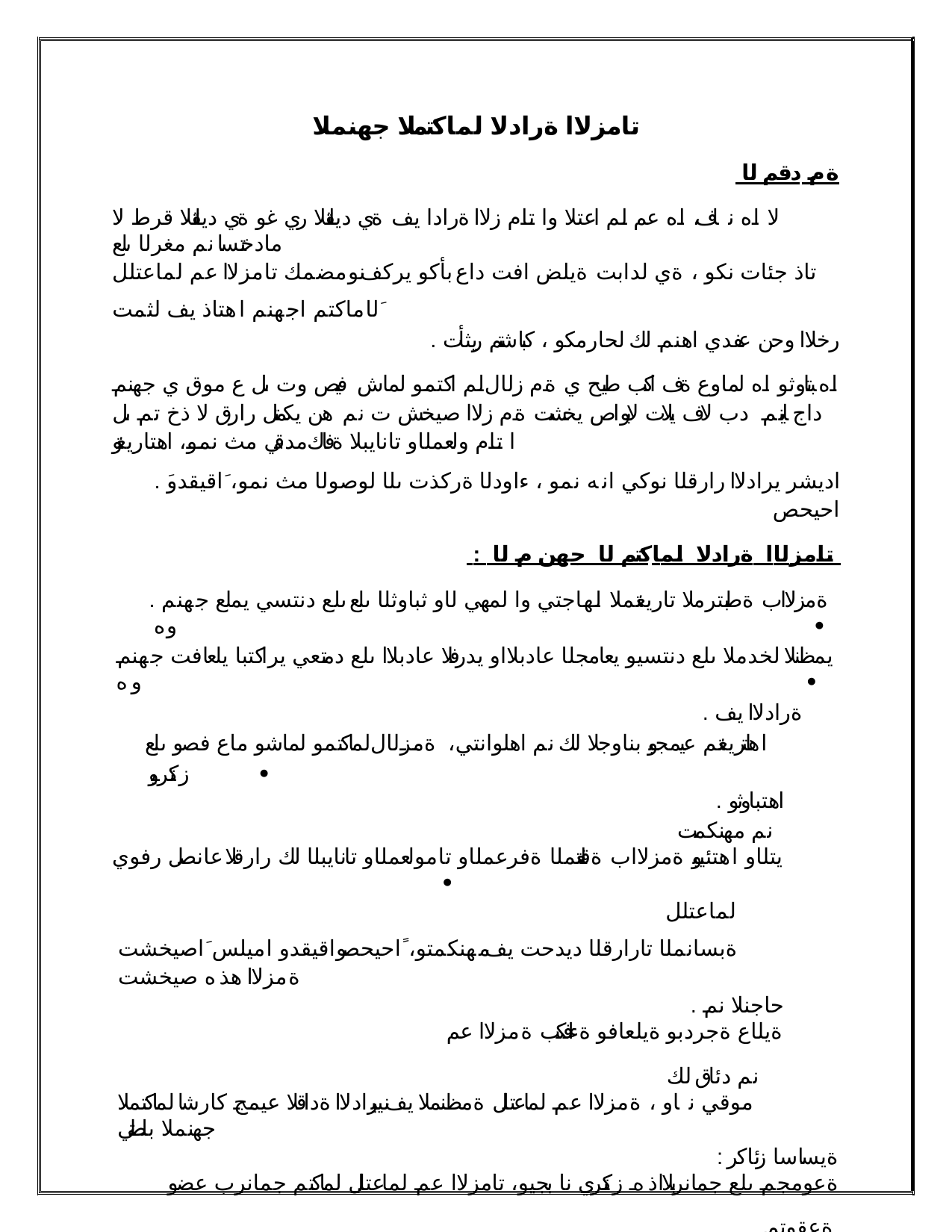

تامزلاا ةرادلا لماكتملا جهنملا

 ةم دقم لا

لا اه ناف ، اه عم لم اعتلا وا تام زلاا ةرادا يف ةي ديلقتلا ري غو ةي ديلقتلا قرط لا مادختسا نم مغرلا ىلع
تاذ جئات نكو ، ةي لدابت ةيلض افت داع بأكو يركف نومضمك تامزلاا عم لماعتلل َلاماكتم اجهنم اهتاذ يف لثمت
. رخلاا وحن عفدي اهنم لك لحارمكو ، كباشتم ريثأت

اه تباوثو اه لماوع ةف اكب طيح ي ةم زلال لم اكتمو لماش فيص وت ىل ع موق ي جهنم  داج يا نم  دب لاف يلات لابو اص يخشت ةم زلاا صيخش ت نم هن يكمتل رارق لا ذخ تم ىل ا تام ولعملاو تانايبلا ةفاك مدقي مث نمو، اهتاريغتو
. َاديشر يرادلاا رارقلا نوكي انه نمو ، ءاودلا ةركذت ىلا لوصولا مث نمو، َاقيقدو احيحص

 :  تامزلاا  ةرادلا  لماكتم لا  جهن م لا

. ةمزلااب ةطبترملا تاريغتملا لهاجتي وا لمهي لاو ثباوثلا ىلع ىلع دنتسي يملع جهنم وه	•
يمظنلا لخدملا ىلع دنتسيو يعامجلا عادبلااو يدرفلا عادبلاا ىلع دمتعي يراكتبا يلعافت جهنم وه	•
. ةرادلاا يف اهتاريغتم عيمجبو بناوجلا لك نم اهلوانتي،  ةمزلال لماكتمو لماشو ماع فصو ىلع زكتريو	•
. اهتباوثو
نم مهنكمت يتلاو اهتئيبو ةمزلااب ةقلعتملا ةفرعملاو تامولعملاو تانايبلا لك رارقلا عانصل رفوي	•
لماعتلل ةبسانملا تارارقلا ديدحت يف مهنكمتو، ًاحيحصو اقيقدو اميلس َاصيخشت ةمزلاا هذه صيخشت
. حاجنلا نم ةيلاع ةجردبو ةيلعافو ةءافكب ةمزلاا عم

نم دئاق لك موقي ناو ، ةمزلاا عم لماعتلل ةمظنملا يف نييرادلاا ةداقلا عيمج كارشا لماكتملا جهنملا بلطتي
: ةيساسا زئاكر ةعومجم ىلع جمانربلا اذه زكتري نا بجيو، تامزلاا عم لماعتلل لماكتم جمانرب عضو

.ةعقوتملا ةيلبقتسملاو ةيلاحلا تامزلاا عم لماعتلل  ةمزلالا ةيلاملا تاناكملاا ريفوت   o
.ةعقوتملا ةيلبقتسملاو ةيلاحلا تامزلاا عم لماعتلل  ةمزلالا ةيرشبلا تاناكملاا ريفوت   o
.ةعقوتملا ةيلبقتسملاو ةيلاحلا تامزلاا عم لماعتلل  ةمزلالا تادعملا ريفوت   o
. تامزلاا ضعب ةهجاوم يف ةمظنملا اهيلا أجلت نا نكمي يتلا ةليدبلا تاطايتحلاا ريفوت   o
ناكرلااو رصانع عيمجو تاوطخلاو تاءارجلااو تاسايسلاو تايجيتارتسلااو فادهلاا حوضو   o
تامزلاا قيرف دارفا عيمجل جمانربلا
. ةمزلاا ةرادا جمانرب قيبطت يف ةنورملا رفوت   o
. ةمزلاا لظ يف ةيجراخلاو ةيلخادلا ةيئيبلا تاريغتنملا عم عيرسلا فيكتلا ىلع ةردقلا   o
. ةيلعافو ةءافكب اهتراداو ةمزلاا يف لخدتلل بسانملا تقولا رايتخا  ةراهم كلاتما  o
. اهدعبو اهءانثاو ةمزلاا لبق نم روملاا تايرجمب ةلماكلا ةفرعملا   o